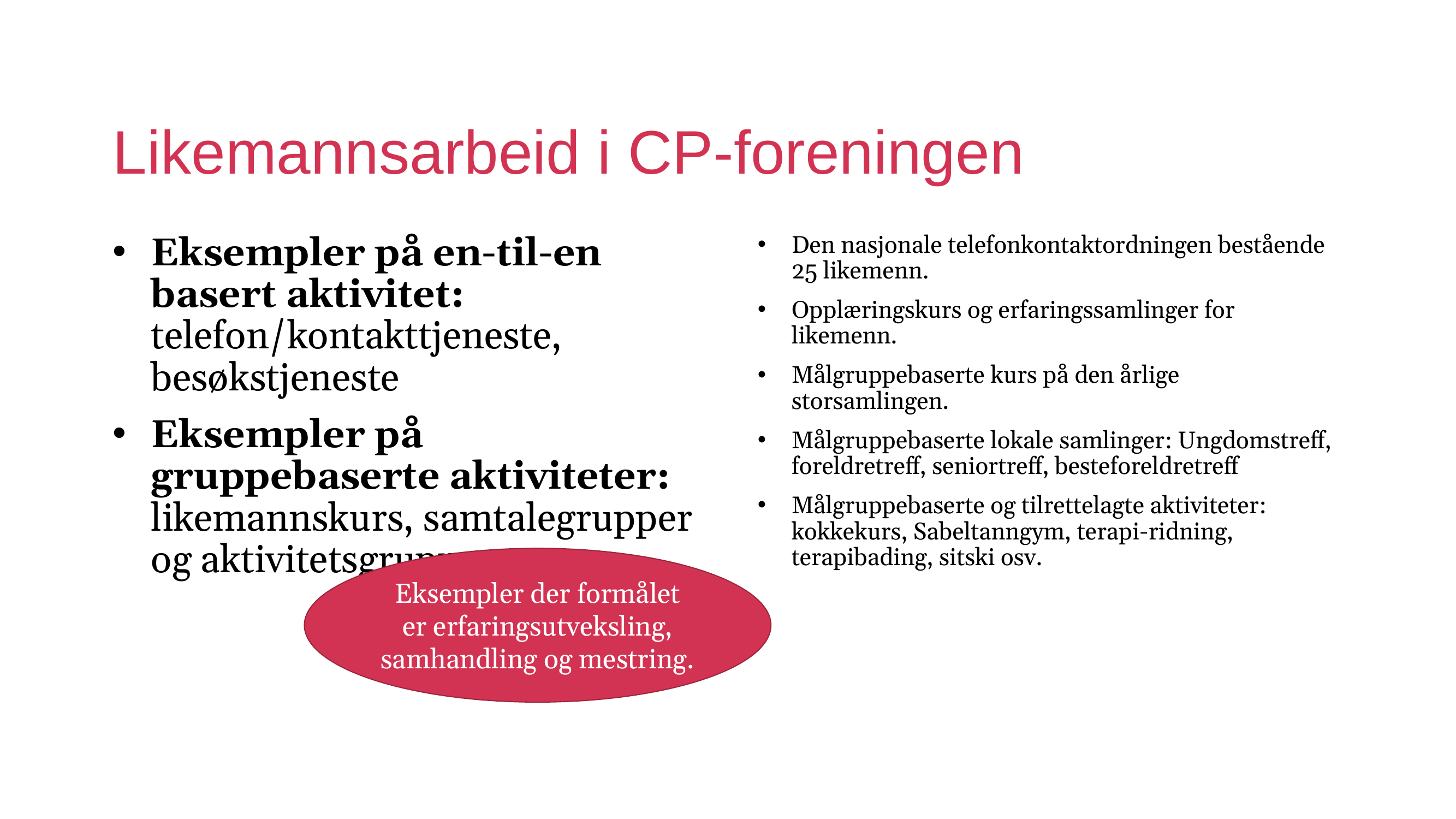

# Likemannsarbeid i CP-foreningen
Eksempler på en-til-en basert aktivitet: telefon/kontakttjeneste, besøkstjeneste
Eksempler på gruppebaserte aktiviteter: likemannskurs, samtalegrupper og aktivitetsgrupper.
Den nasjonale telefonkontaktordningen bestående 25 likemenn.
Opplæringskurs og erfaringssamlinger for likemenn.
Målgruppebaserte kurs på den årlige storsamlingen.
Målgruppebaserte lokale samlinger: Ungdomstreff, foreldretreff, seniortreff, besteforeldretreff
Målgruppebaserte og tilrettelagte aktiviteter: kokkekurs, Sabeltanngym, terapi-ridning, terapibading, sitski osv.

Eksempler der formålet er erfaringsutveksling, samhandling og mestring.